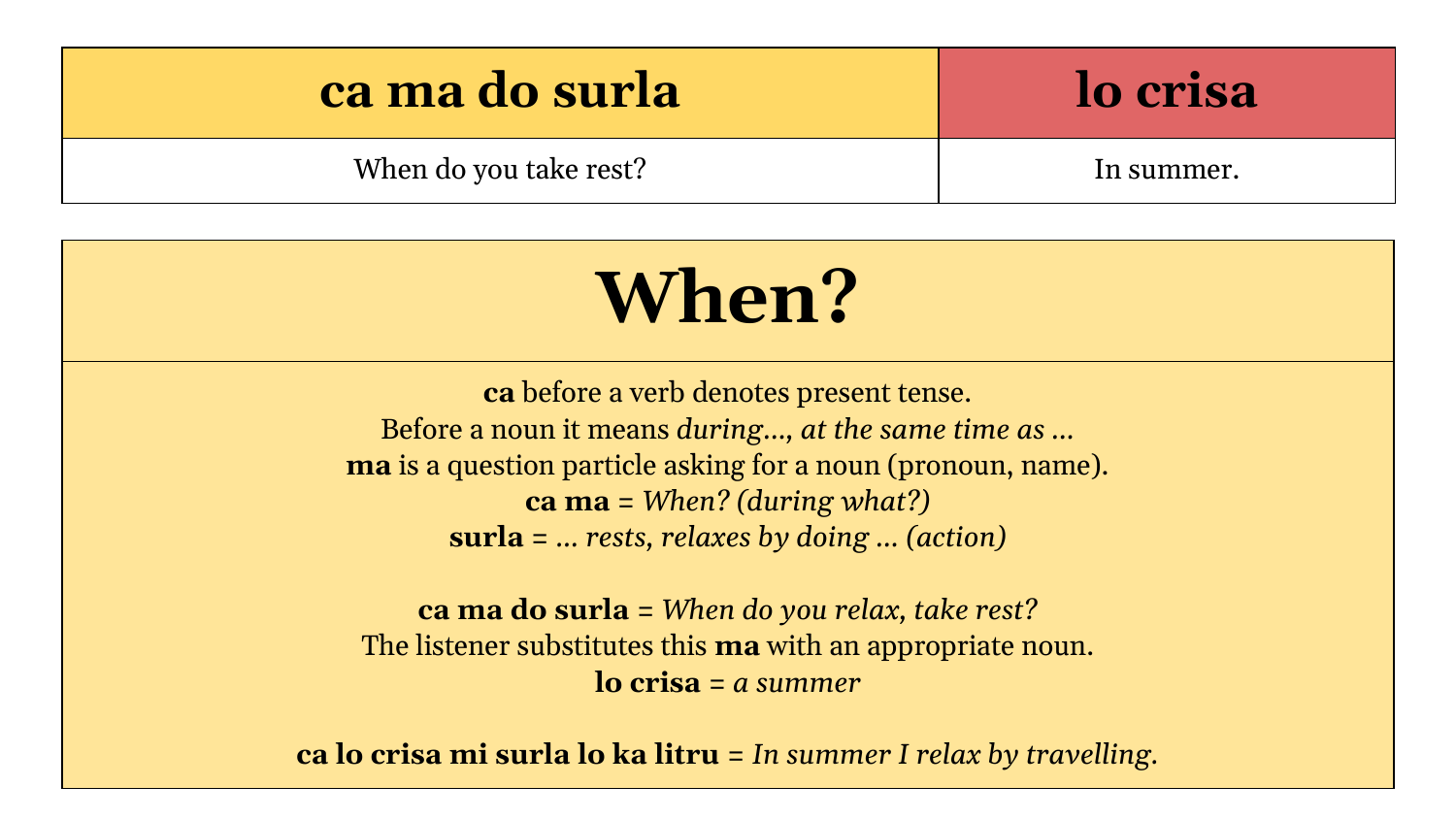

| ca ma do surla | lo crisa |
| --- | --- |
| When do you take rest? | In summer. |
| When? |  |  |  |  |  |
| --- | --- | --- | --- | --- | --- |
| ca before a verb denotes present tense. Before a noun it means during…, at the same time as … ma is a question particle asking for a noun (pronoun, name). ca ma = When? (during what?) surla = … rests, relaxes by doing … (action) ca ma do surla = When do you relax, take rest? The listener substitutes this ma with an appropriate noun. lo crisa = a summer ca lo crisa mi surla lo ka litru = In summer I relax by travelling. |  |  |  |  |  |